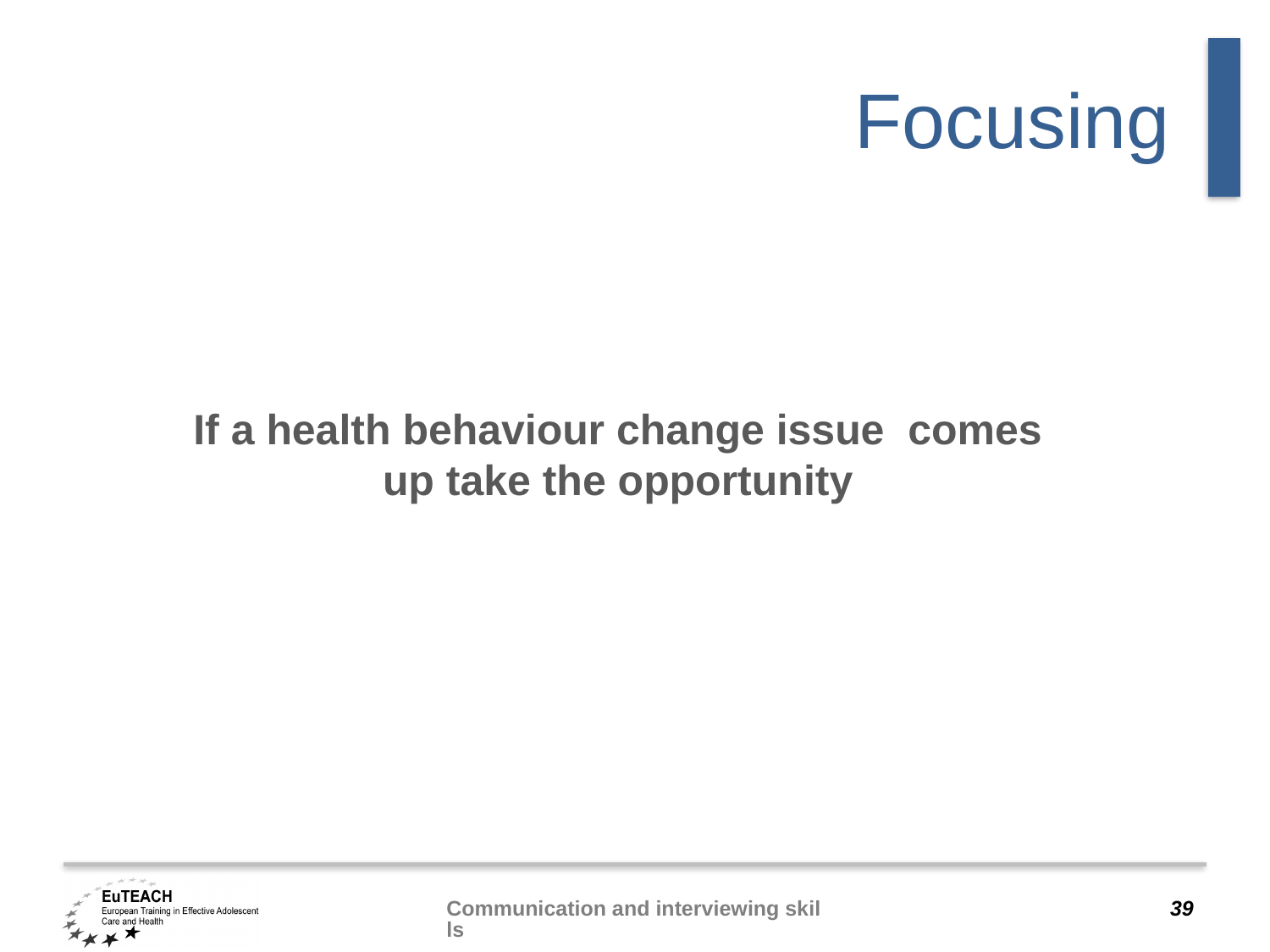

# Focusing
If a health behaviour change issue  comes up take the opportunity
Communication and interviewing skills
39